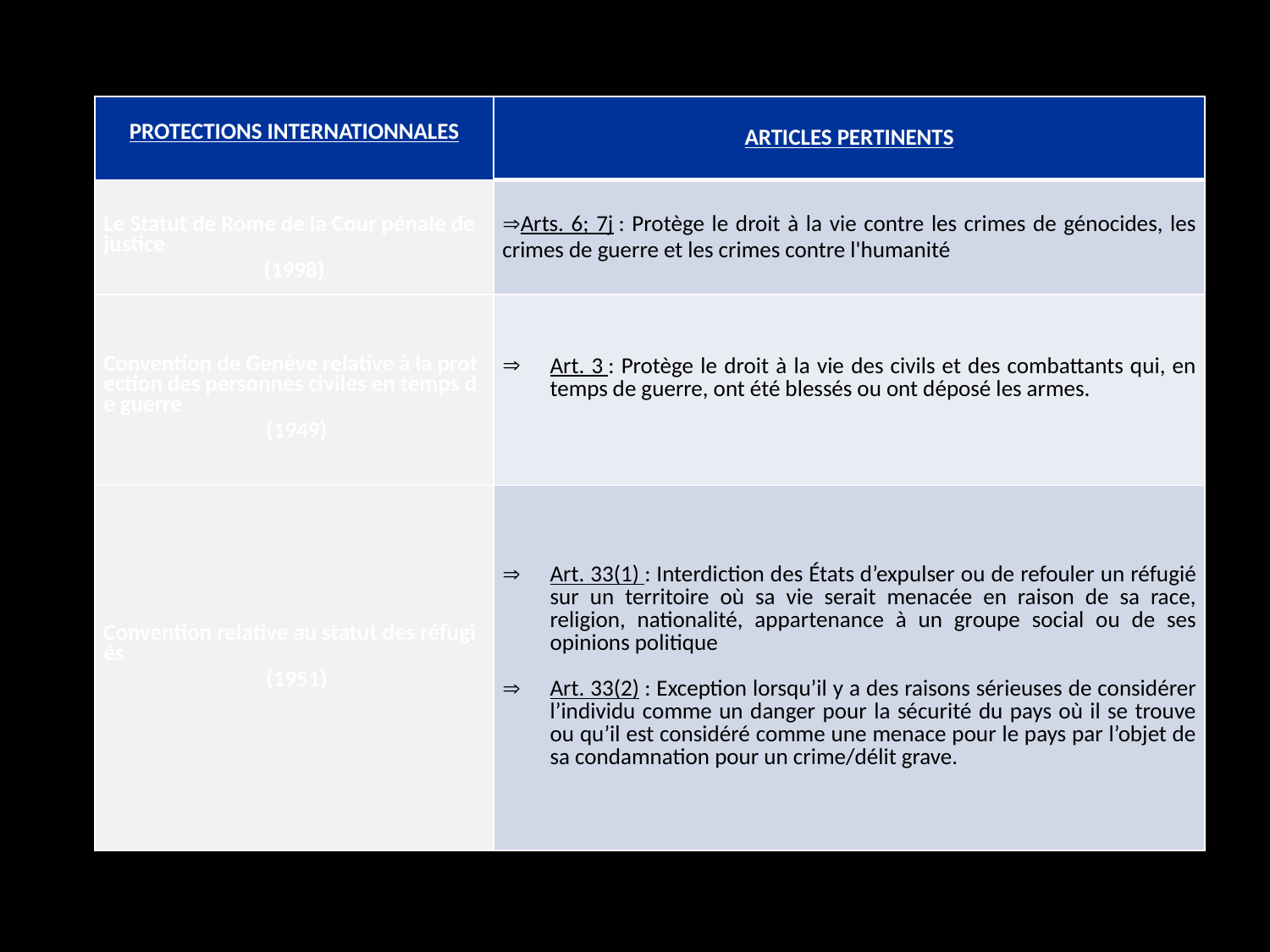

| PROTECTIONS INTERNATIONNALES | ARTICLES PERTINENTS |
| --- | --- |
| Le Statut de Rome de la Cour pénale de justice (1998) | Arts. 6; 7j : Protège le droit à la vie contre les crimes de génocides, les crimes de guerre et les crimes contre l'humanité |
| Convention de Genève relative à la protection des personnes civiles en temps de guerre (1949) | Art. 3 : Protège le droit à la vie des civils et des combattants qui, en temps de guerre, ont été blessés ou ont déposé les armes. |
| Convention relative au statut des réfugiés (1951) | Art. 33(1) : Interdiction des États d’expulser ou de refouler un réfugié sur un territoire où sa vie serait menacée en raison de sa race, religion, nationalité, appartenance à un groupe social ou de ses opinions politique   Art. 33(2) : Exception lorsqu’il y a des raisons sérieuses de considérer l’individu comme un danger pour la sécurité du pays où il se trouve ou qu’il est considéré comme une menace pour le pays par l’objet de sa condamnation pour un crime/délit grave. |